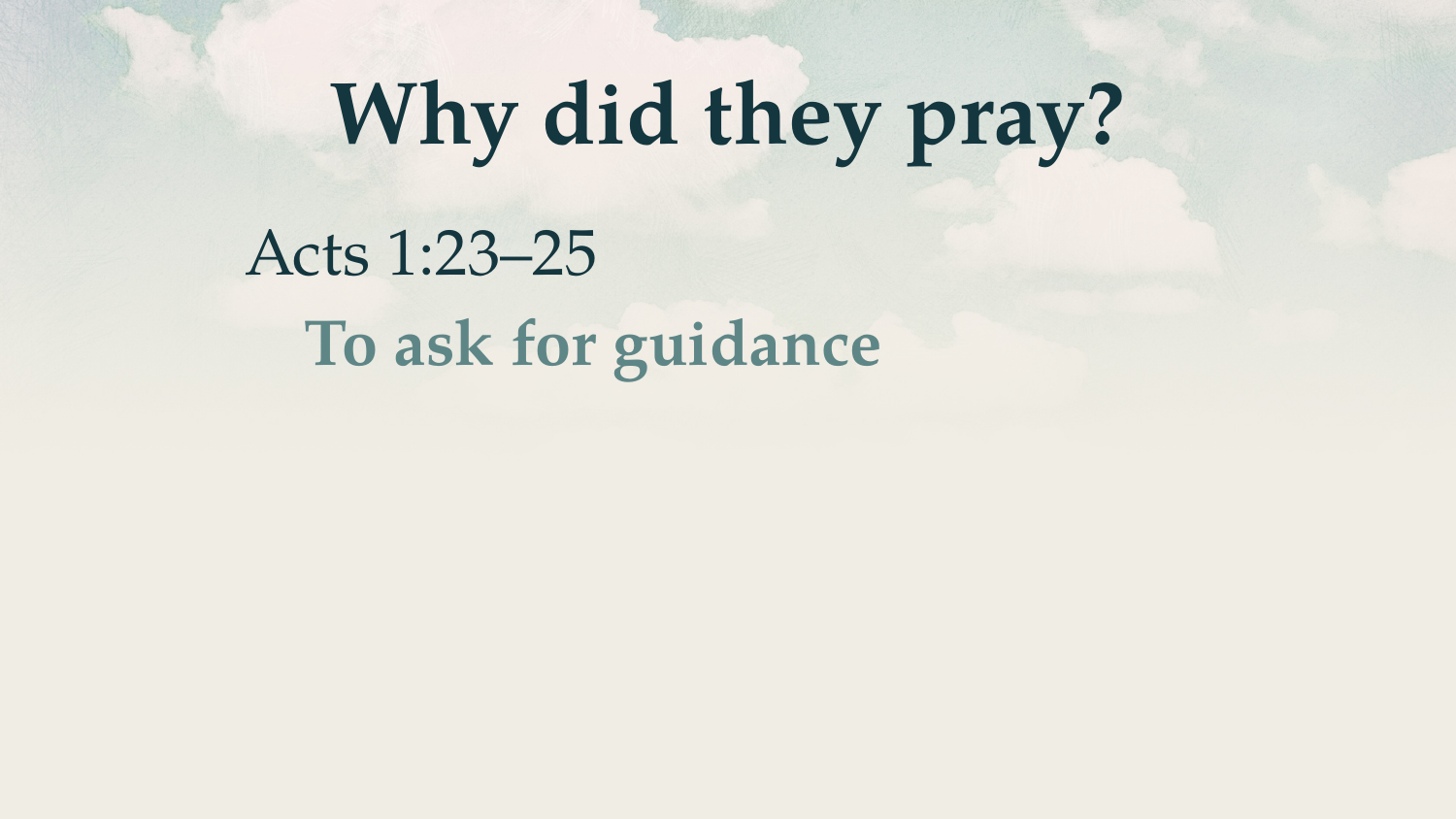

# Why did they pray?
Acts 1:23–25
To ask for guidance